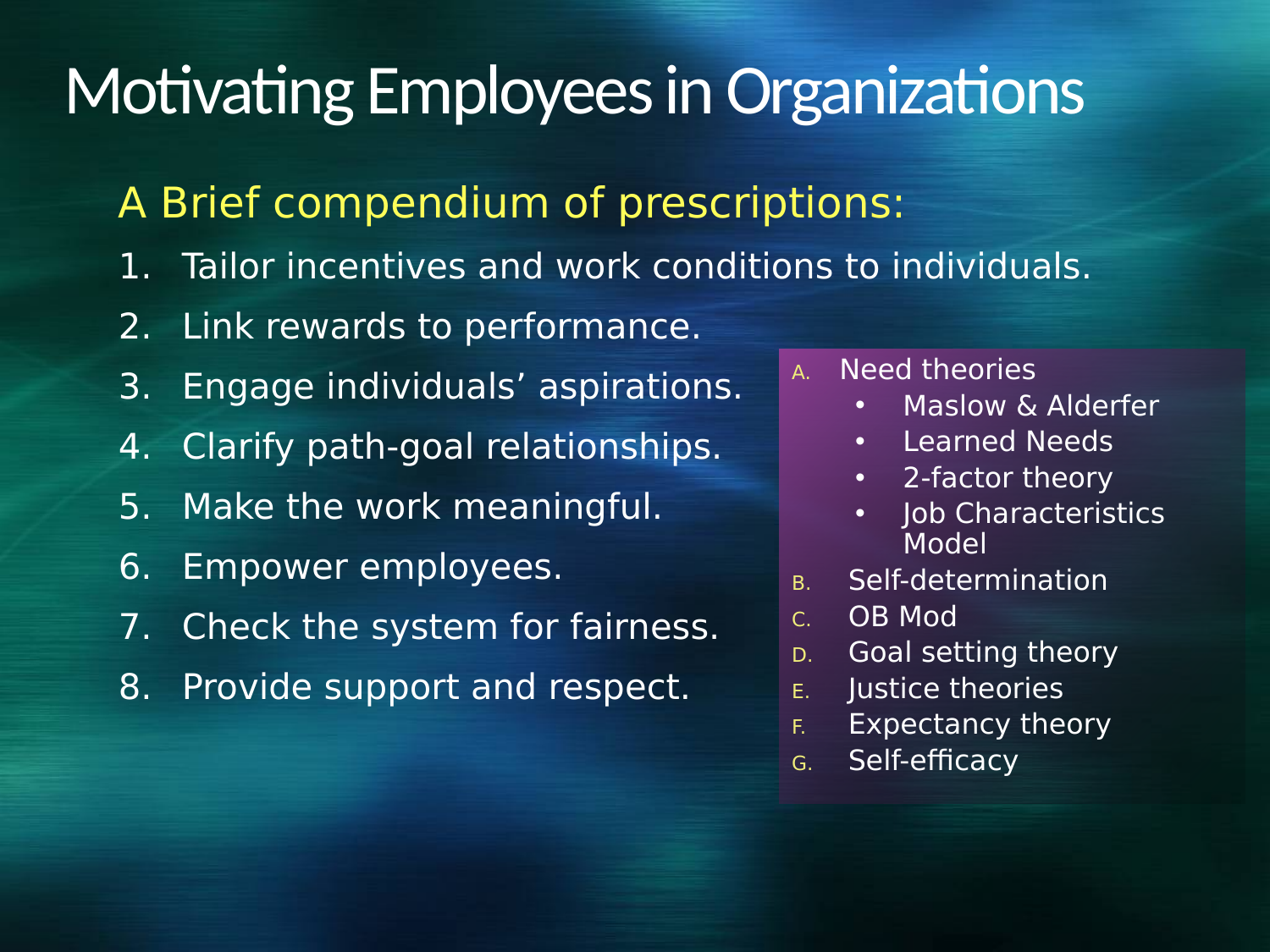

# Motivating Employees in Organizations
A Brief compendium of prescriptions:
Tailor incentives and work conditions to individuals.
Link rewards to performance.
Engage individuals’ aspirations.
Clarify path-goal relationships.
Make the work meaningful.
Empower employees.
Check the system for fairness.
Provide support and respect.

Need theories
Maslow & Alderfer
Learned Needs
2-factor theory
Job Characteristics Model
 Self-determination
 OB Mod
 Goal setting theory
 Justice theories
 Expectancy theory
 Self-efficacy